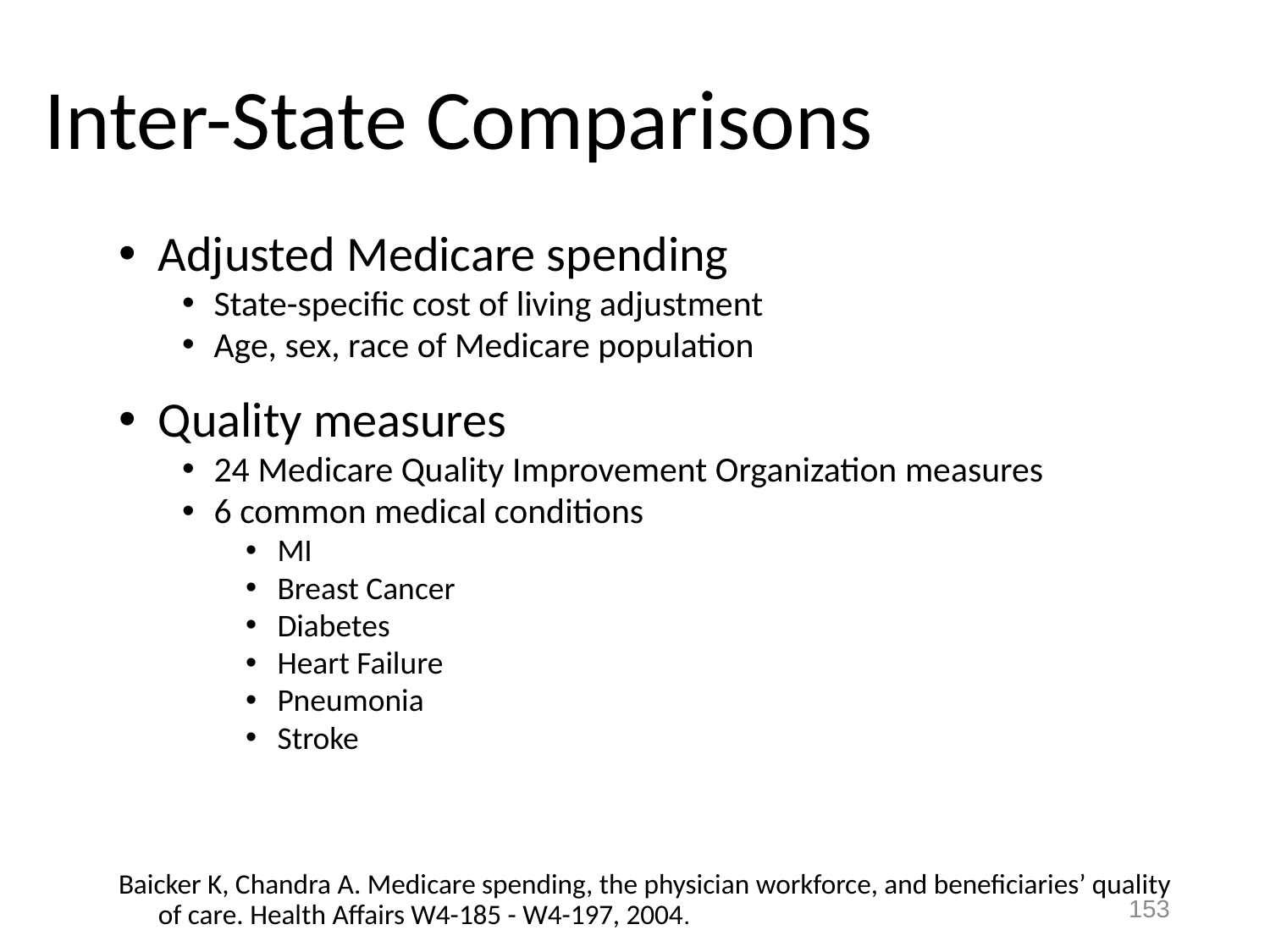

# Inter-State Comparisons
Adjusted Medicare spending
State-specific cost of living adjustment
Age, sex, race of Medicare population
Quality measures
24 Medicare Quality Improvement Organization measures
6 common medical conditions
MI
Breast Cancer
Diabetes
Heart Failure
Pneumonia
Stroke

Baicker K, Chandra A. Medicare spending, the physician workforce, and beneficiaries’ quality of care. Health Affairs W4-185 - W4-197, 2004.
153